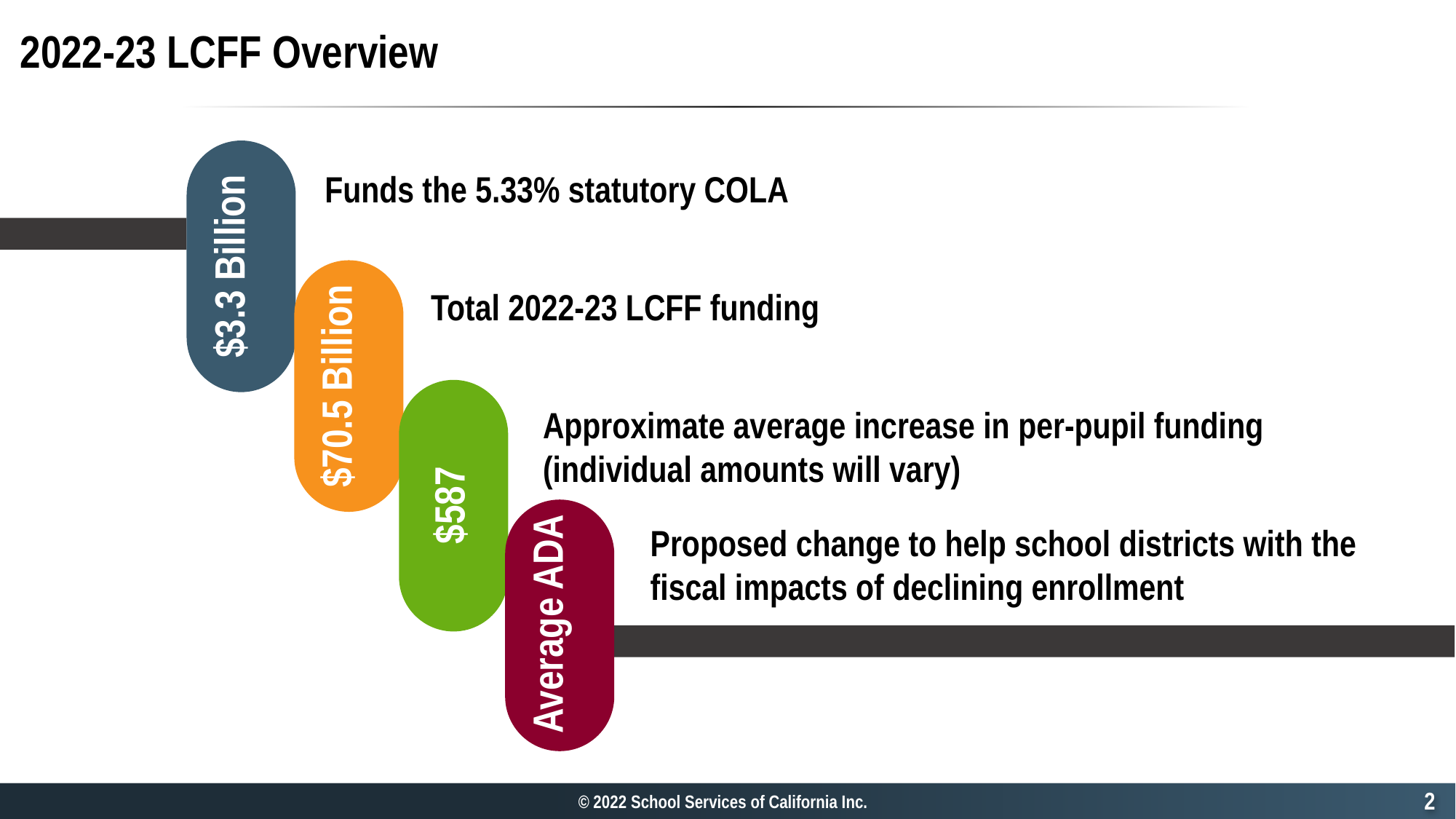

# 2022-23 LCFF Overview
$3.3 Billion

Funds the 5.33% statutory COLA

$70.5 Billion

Total 2022-23 LCFF funding
$587

Approximate average increase in per-pupil funding
(individual amounts will vary)

 Average ADA
Proposed change to help school districts with the fiscal impacts of declining enrollment

2
© 2022 School Services of California Inc.